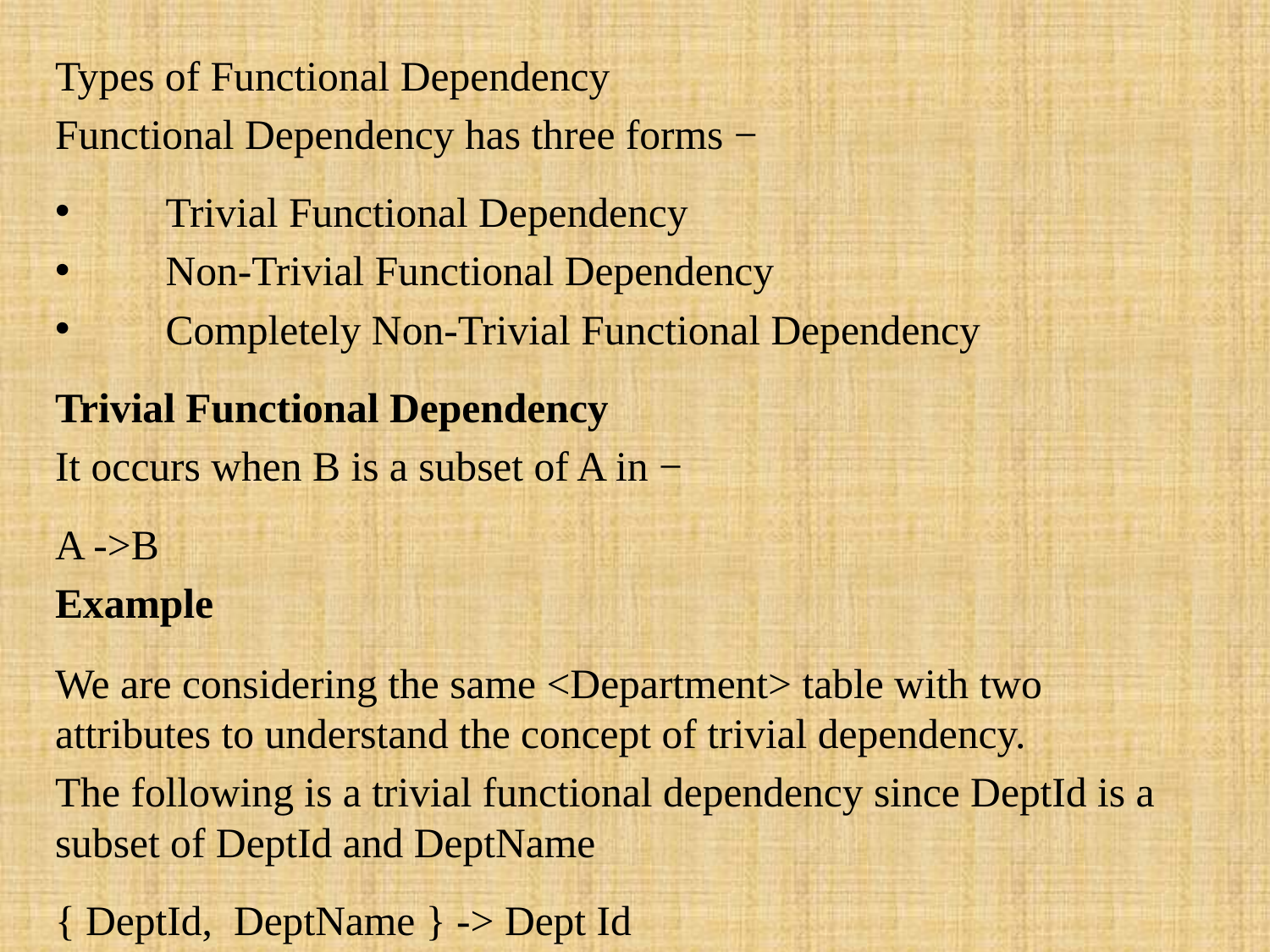

Types of Functional Dependency
Functional Dependency has three forms −

      Trivial Functional Dependency
      Non-Trivial Functional Dependency
      Completely Non-Trivial Functional Dependency

Trivial Functional Dependency
It occurs when B is a subset of A in −

A ->B
Example

We are considering the same <Department> table with two attributes to understand the concept of trivial dependency.
The following is a trivial functional dependency since DeptId is a subset of DeptId and DeptName

{ DeptId,  DeptName } -> Dept Id